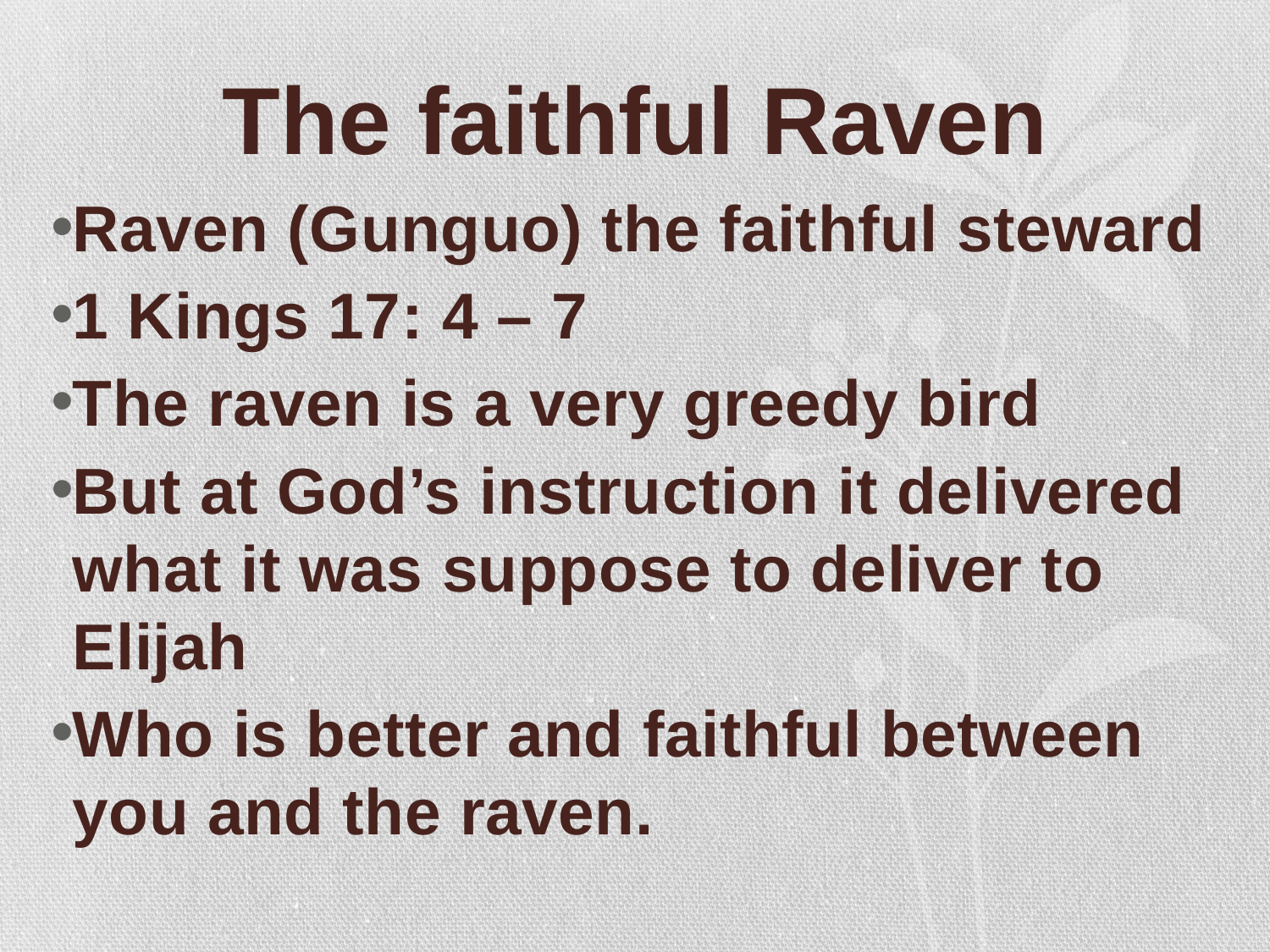

# The faithful Raven
Raven (Gunguo) the faithful steward
1 Kings 17: 4 – 7
The raven is a very greedy bird
But at God’s instruction it delivered what it was suppose to deliver to Elijah
Who is better and faithful between you and the raven.